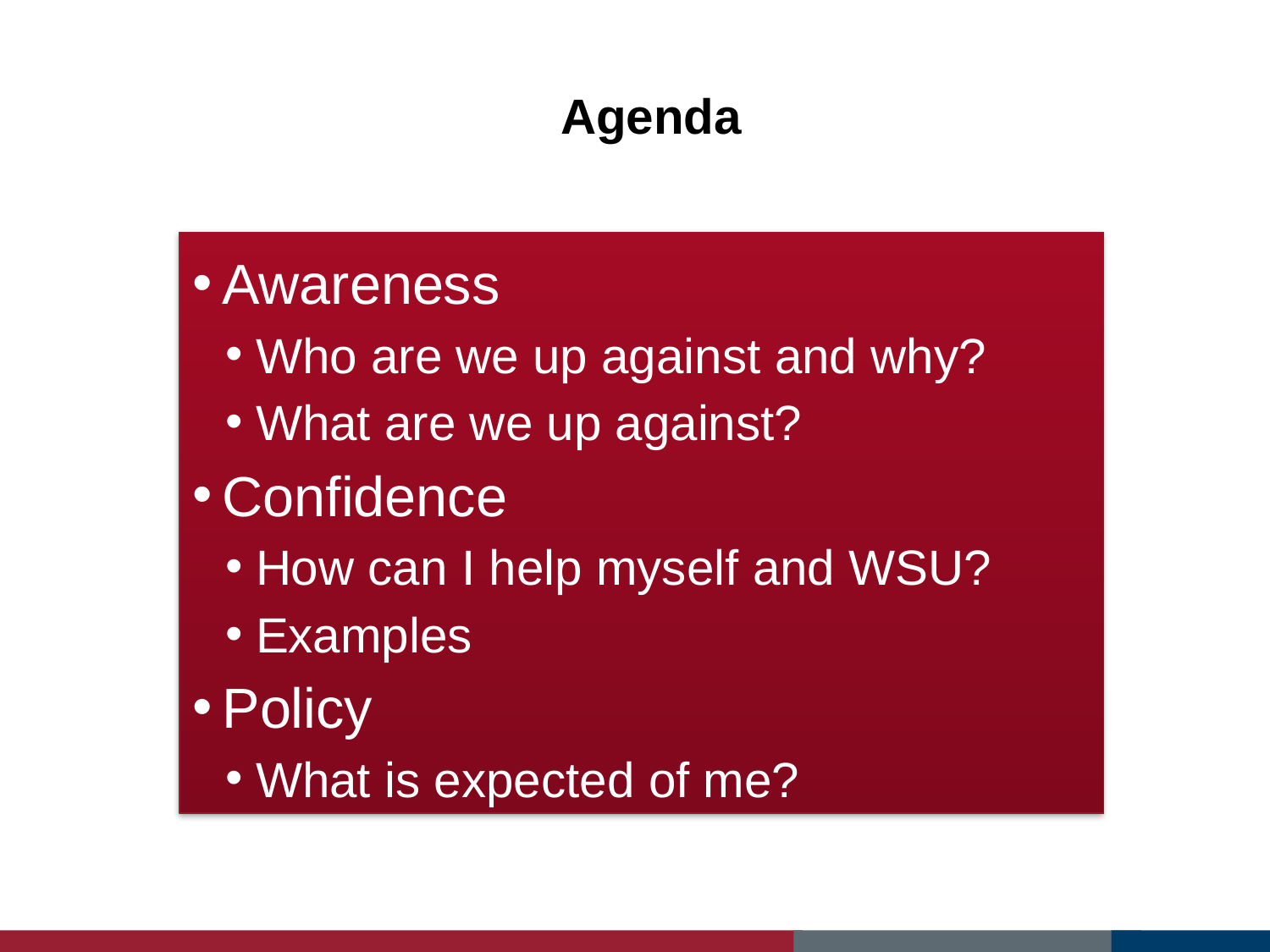

# Agenda
Awareness
Who are we up against and why?
What are we up against?
Confidence
How can I help myself and WSU?
Examples
Policy
What is expected of me?